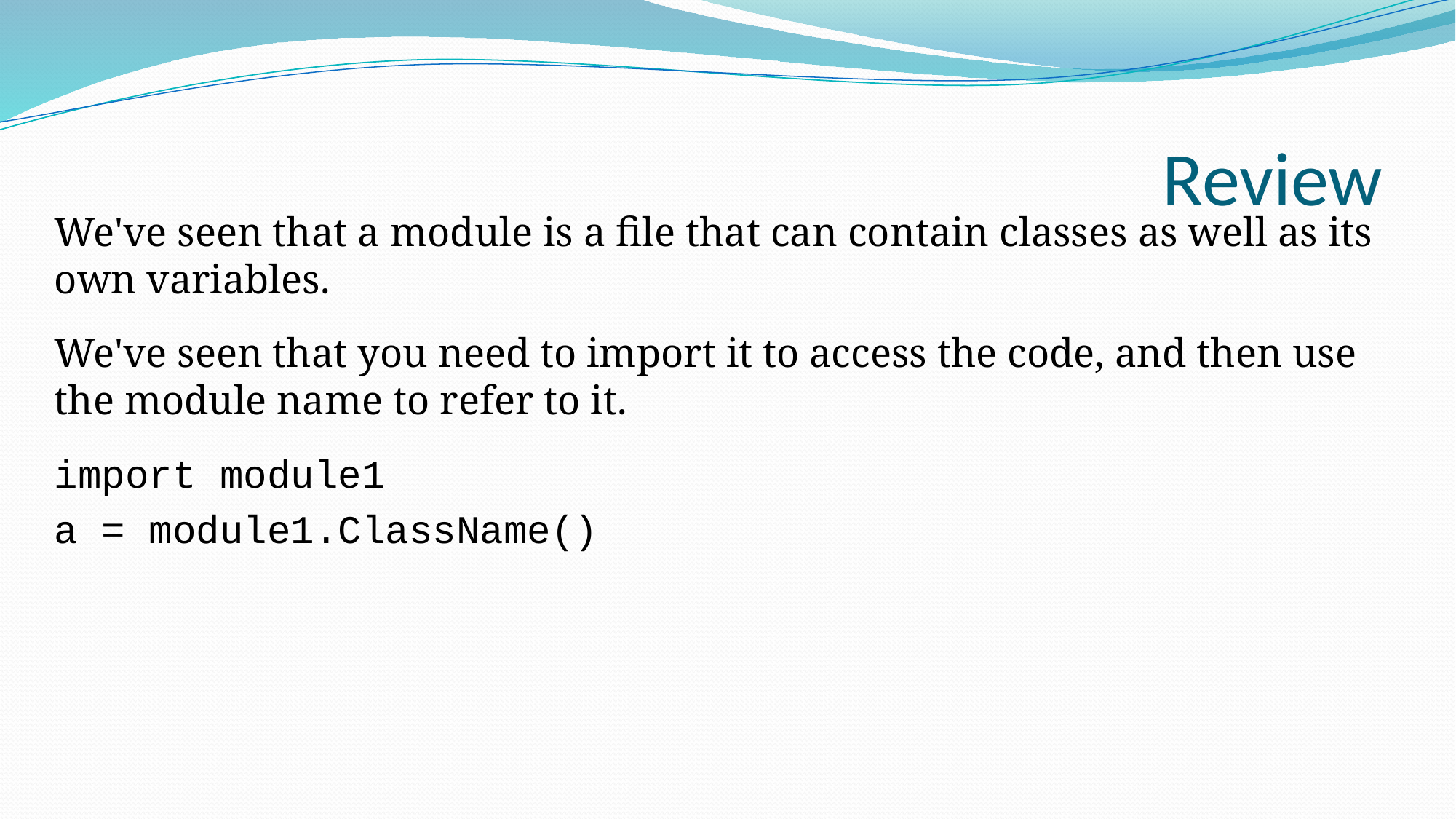

# Review
We've seen that a module is a file that can contain classes as well as its own variables.
We've seen that you need to import it to access the code, and then use the module name to refer to it.
import module1
a = module1.ClassName()